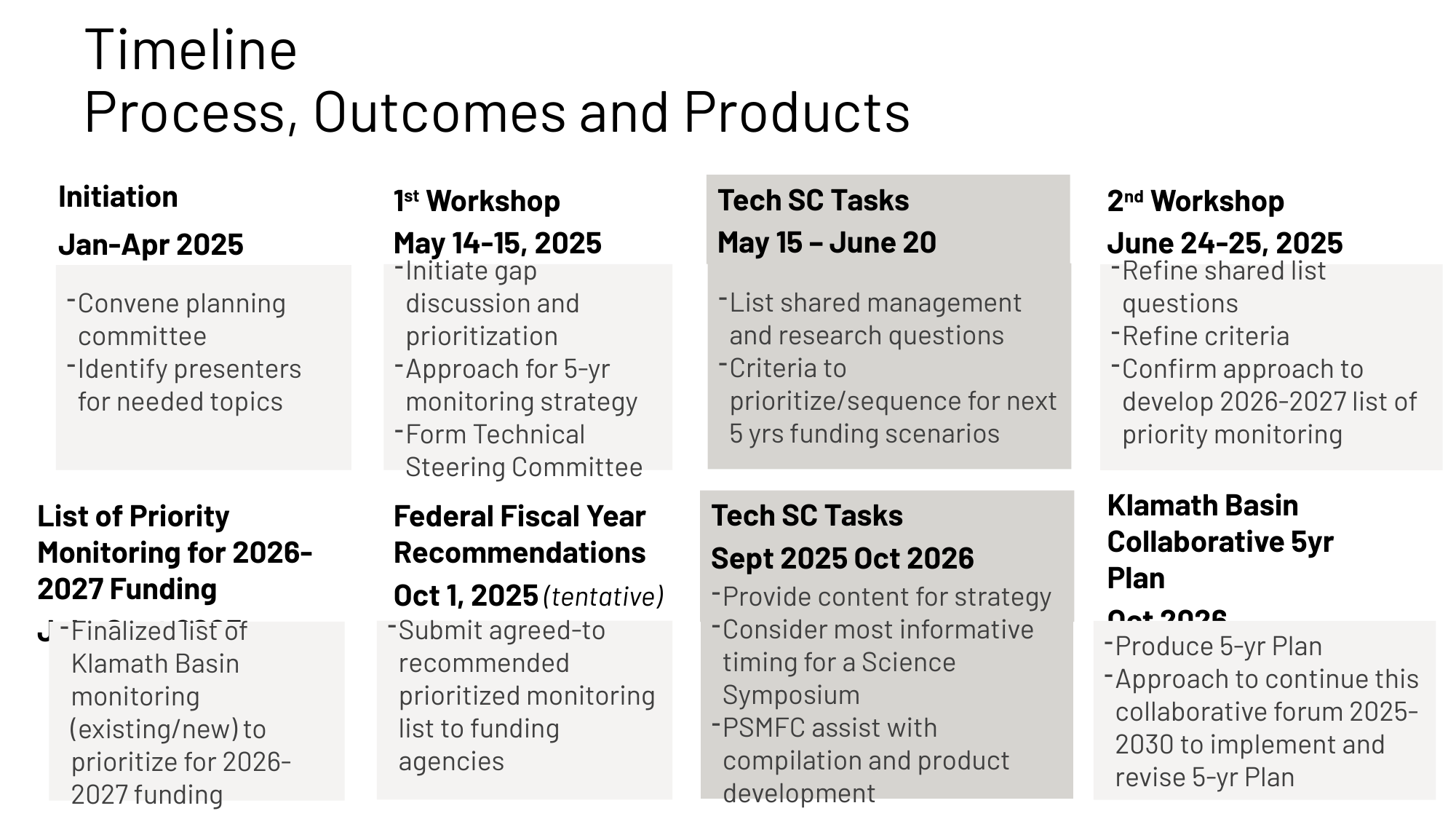

# Timeline Process, Outcomes and Products
Tech SC Tasks
May 15 – June 20
Initiation
Jan-Apr 2025
1st Workshop
May 14-15, 2025
2nd Workshop
June 24-25, 2025
List shared management and research questions
Criteria to prioritize/sequence for next 5 yrs funding scenarios
Initiate gap discussion and prioritization
Approach for 5-yr monitoring strategy
Form Technical Steering Committee
Refine shared list questions
Refine criteria
Confirm approach to develop 2026-2027 list of priority monitoring

Convene planning committee
Identify presenters for needed topics

Klamath Basin Collaborative 5yr Plan
Oct 2026
Tech SC Tasks
Sept 2025 Oct 2026
List of Priority Monitoring for 2026-2027 Funding
July-Sept 2025
Federal Fiscal Year Recommendations
Oct 1, 2025 (tentative)
Provide content for strategy
Consider most informative timing for a Science Symposium
PSMFC assist with compilation and product development
Submit agreed-to recommended prioritized monitoring list to funding agencies

Produce 5-yr Plan
Approach to continue this collaborative forum 2025-2030 to implement and revise 5-yr Plan
Finalized list of Klamath Basin monitoring (existing/new) to prioritize for 2026-2027 funding